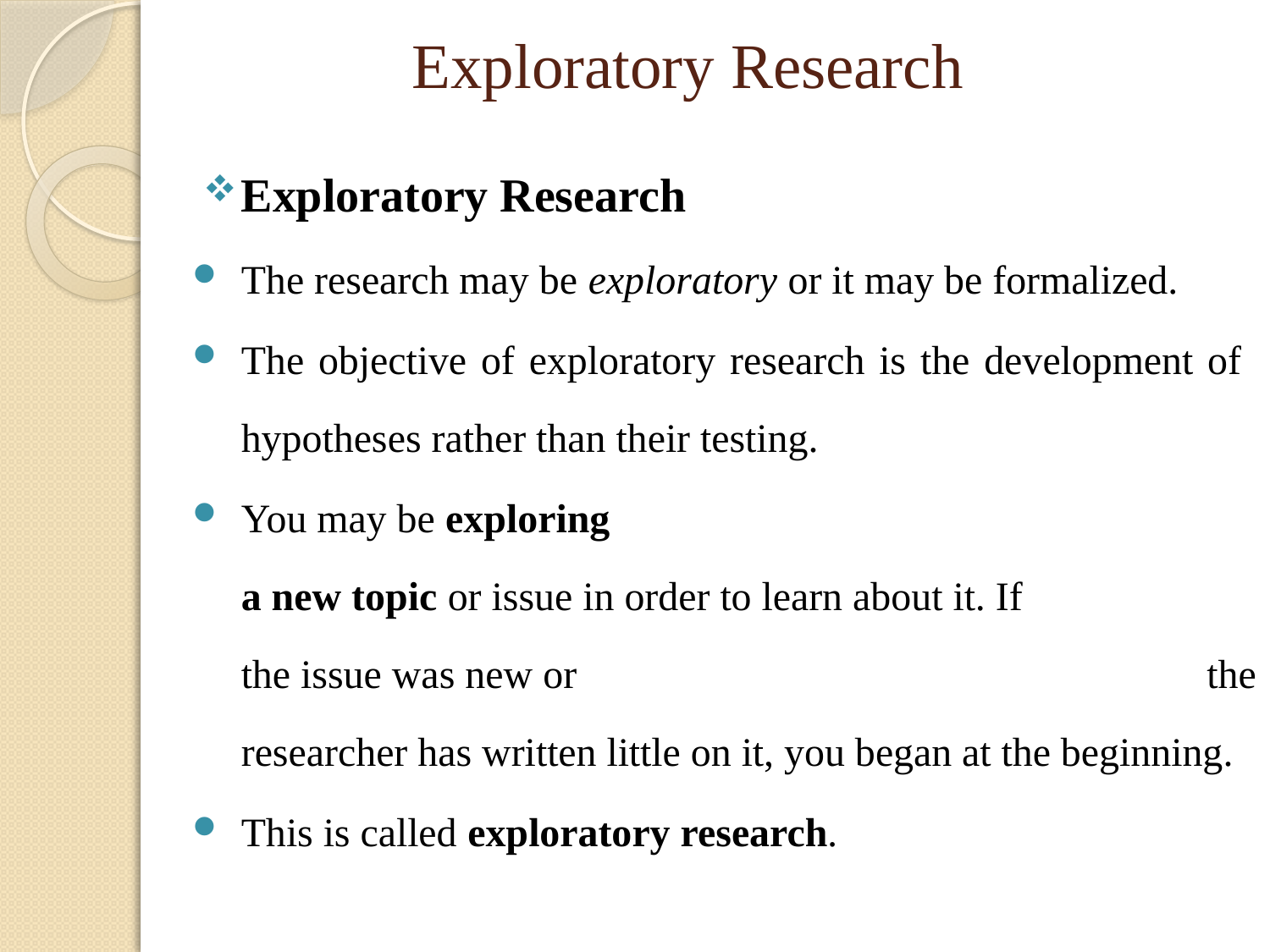

# Exploratory Research
Exploratory Research
The research may be exploratory or it may be formalized.
The objective of exploratory research is the development of  hypotheses rather than their testing.
You may be exploring a new topic or issue in order to learn about it. If the issue was new or the researcher has written little on it, you began at the beginning.
This is called exploratory research.